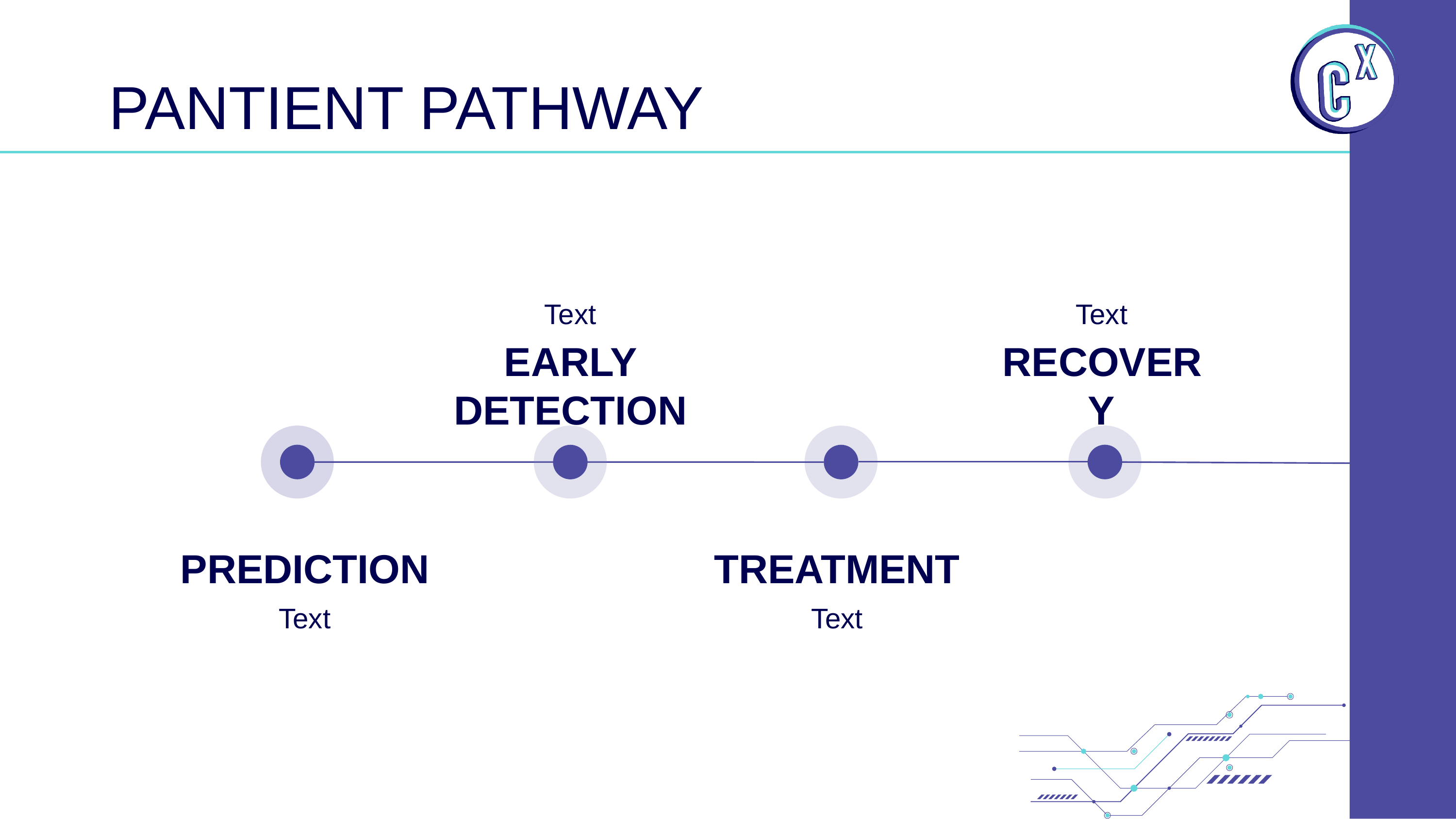

PANTIENT PATHWAY
Text
Text
EARLY DETECTION
RECOVERY

PREDICTION
TREATMENT
Text
Text